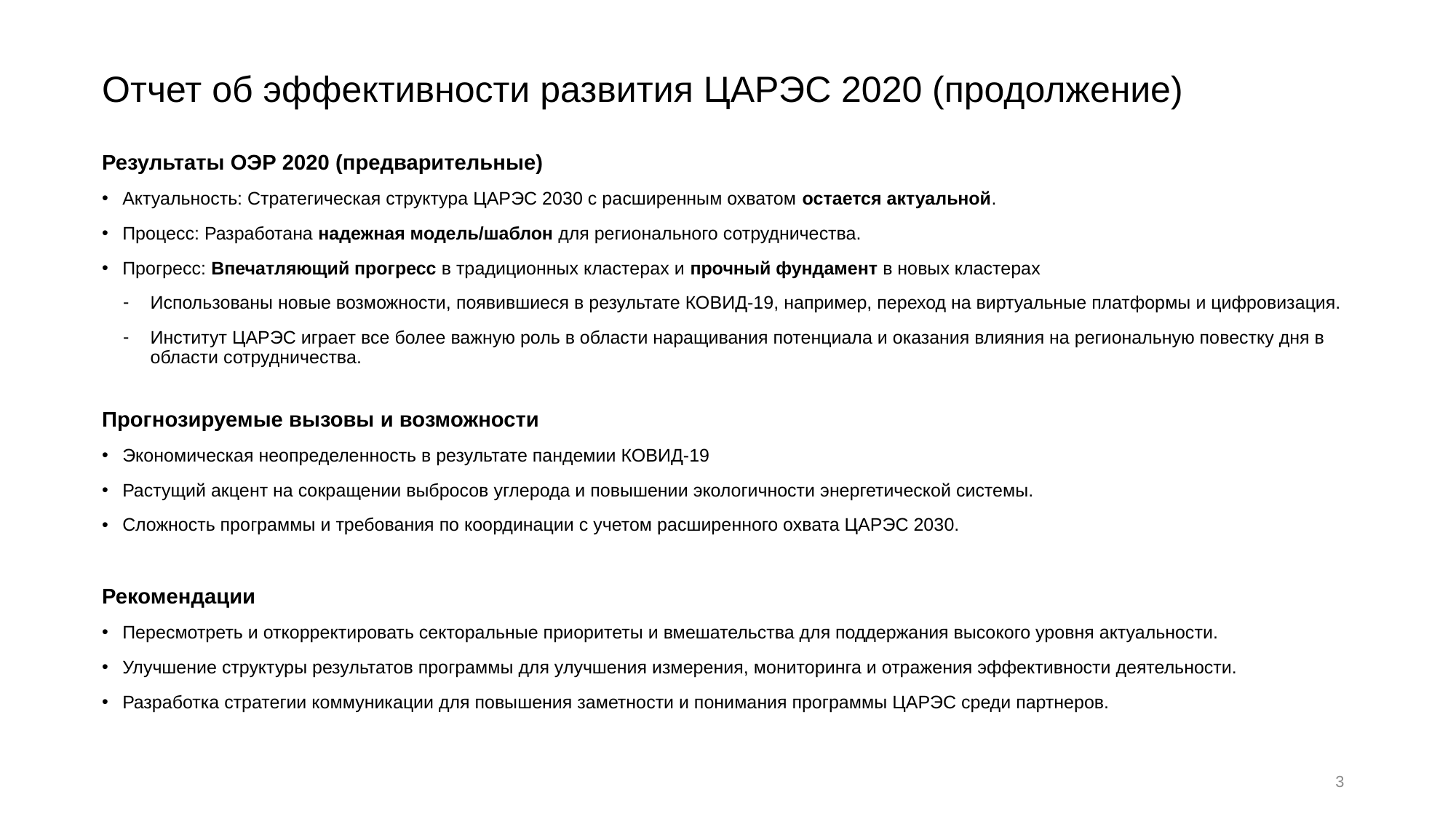

# Отчет об эффективности развития ЦАРЭС 2020 (продолжение)
Результаты ОЭР 2020 (предварительные)
Актуальность: Стратегическая структура ЦАРЭС 2030 с расширенным охватом остается актуальной.
Процесс: Разработана надежная модель/шаблон для регионального сотрудничества.
Прогресс: Впечатляющий прогресс в традиционных кластерах и прочный фундамент в новых кластерах
Использованы новые возможности, появившиеся в результате КОВИД-19, например, переход на виртуальные платформы и цифровизация.
Институт ЦАРЭС играет все более важную роль в области наращивания потенциала и оказания влияния на региональную повестку дня в области сотрудничества.

Прогнозируемые вызовы и возможности
Экономическая неопределенность в результате пандемии КОВИД-19
Растущий акцент на сокращении выбросов углерода и повышении экологичности энергетической системы.
Сложность программы и требования по координации с учетом расширенного охвата ЦАРЭС 2030.

Рекомендации
Пересмотреть и откорректировать секторальные приоритеты и вмешательства для поддержания высокого уровня актуальности.
Улучшение структуры результатов программы для улучшения измерения, мониторинга и отражения эффективности деятельности.
Разработка стратегии коммуникации для повышения заметности и понимания программы ЦАРЭС среди партнеров.
3